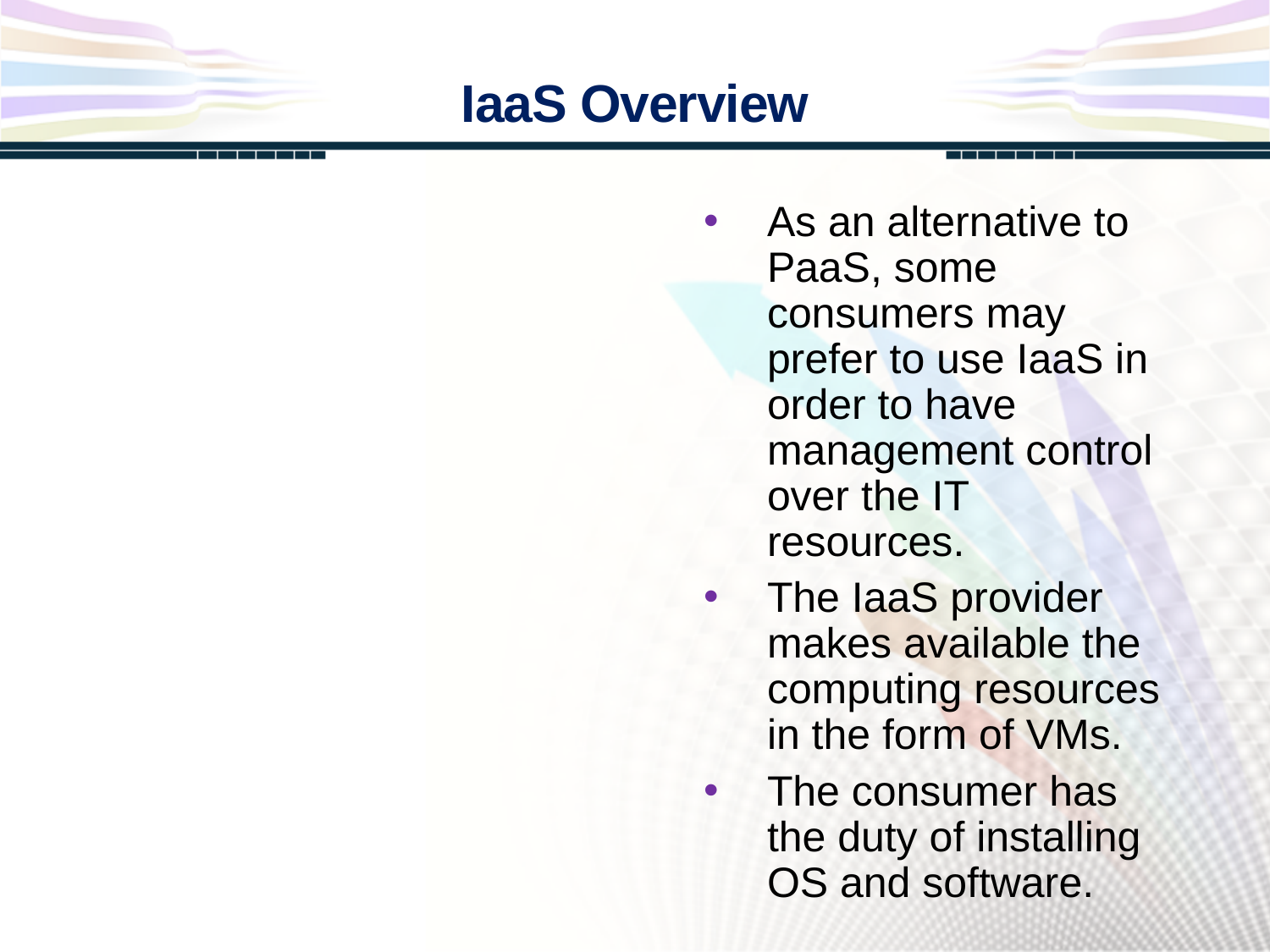

IaaS Overview
As an alternative to PaaS, some consumers may prefer to use IaaS in order to have management control over the IT resources.
The IaaS provider makes available the computing resources in the form of VMs.
The consumer has the duty of installing OS and software.